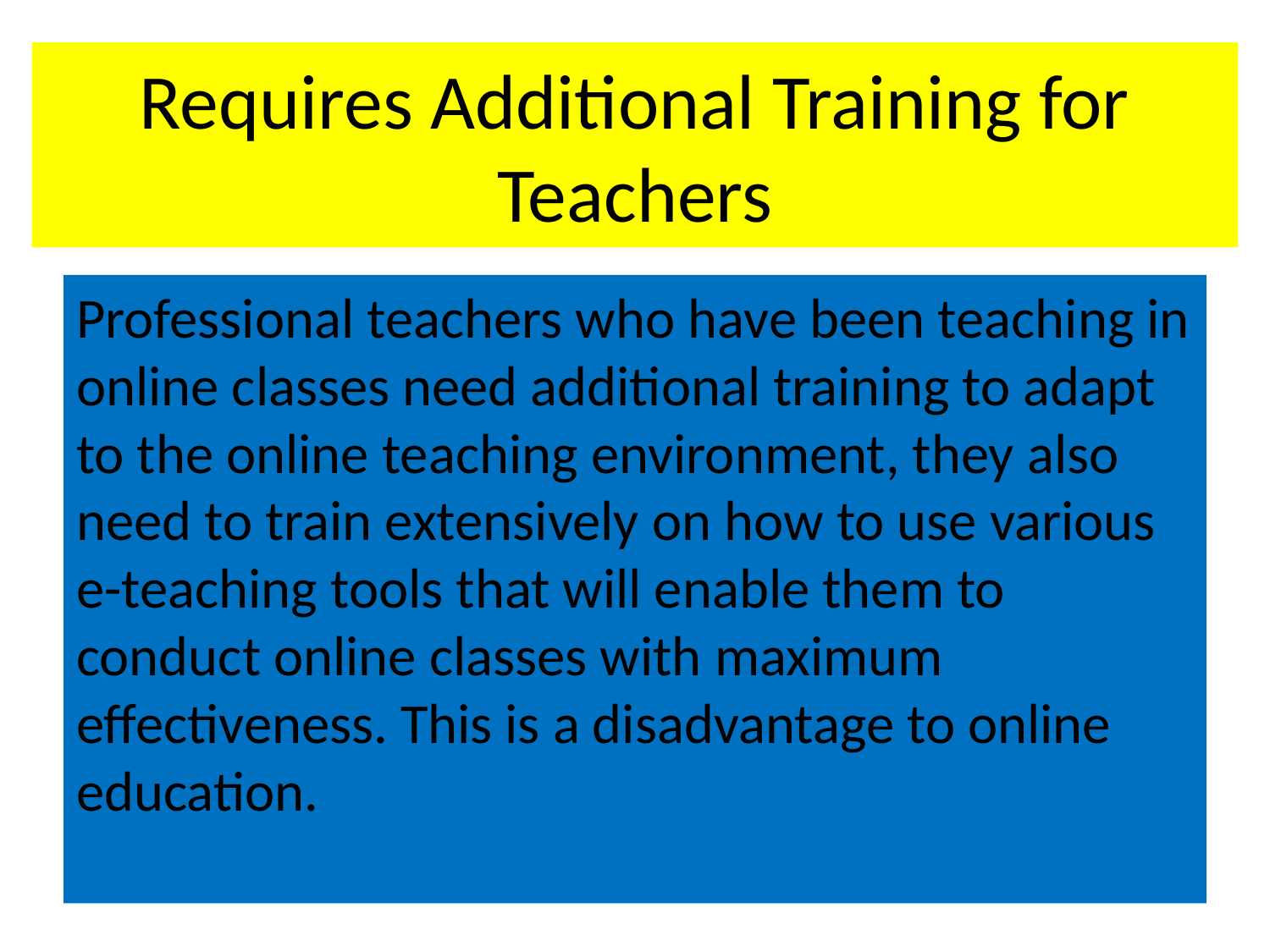

# Requires Additional Training for Teachers
Professional teachers who have been teaching in online classes need additional training to adapt to the online teaching environment, they also need to train extensively on how to use various e-teaching tools that will enable them to conduct online classes with maximum effectiveness. This is a disadvantage to online education.